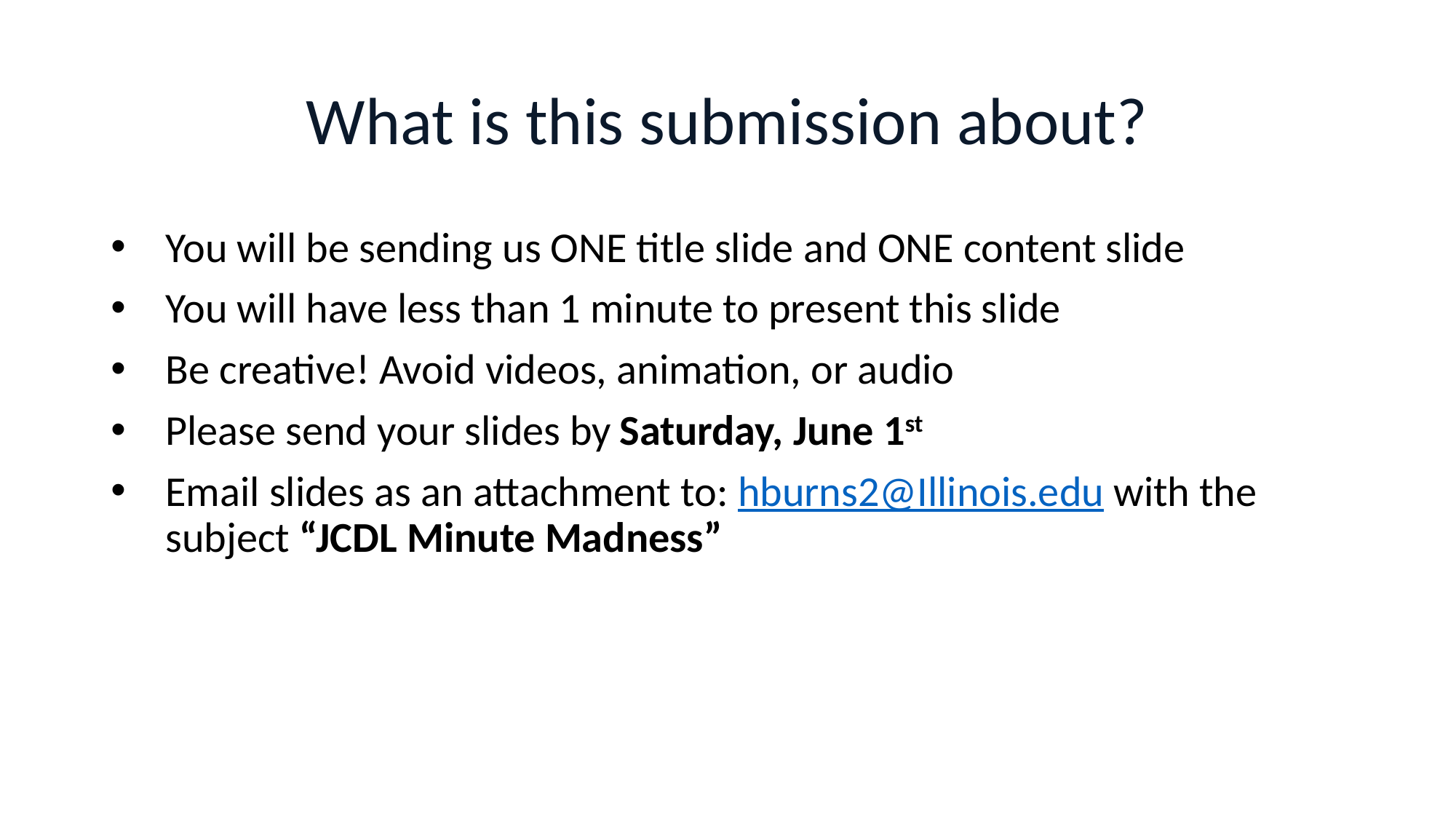

# What is this submission about?
You will be sending us ONE title slide and ONE content slide
You will have less than 1 minute to present this slide
Be creative! Avoid videos, animation, or audio
Please send your slides by Saturday, June 1st
Email slides as an attachment to: hburns2@Illinois.edu with the subject “JCDL Minute Madness”